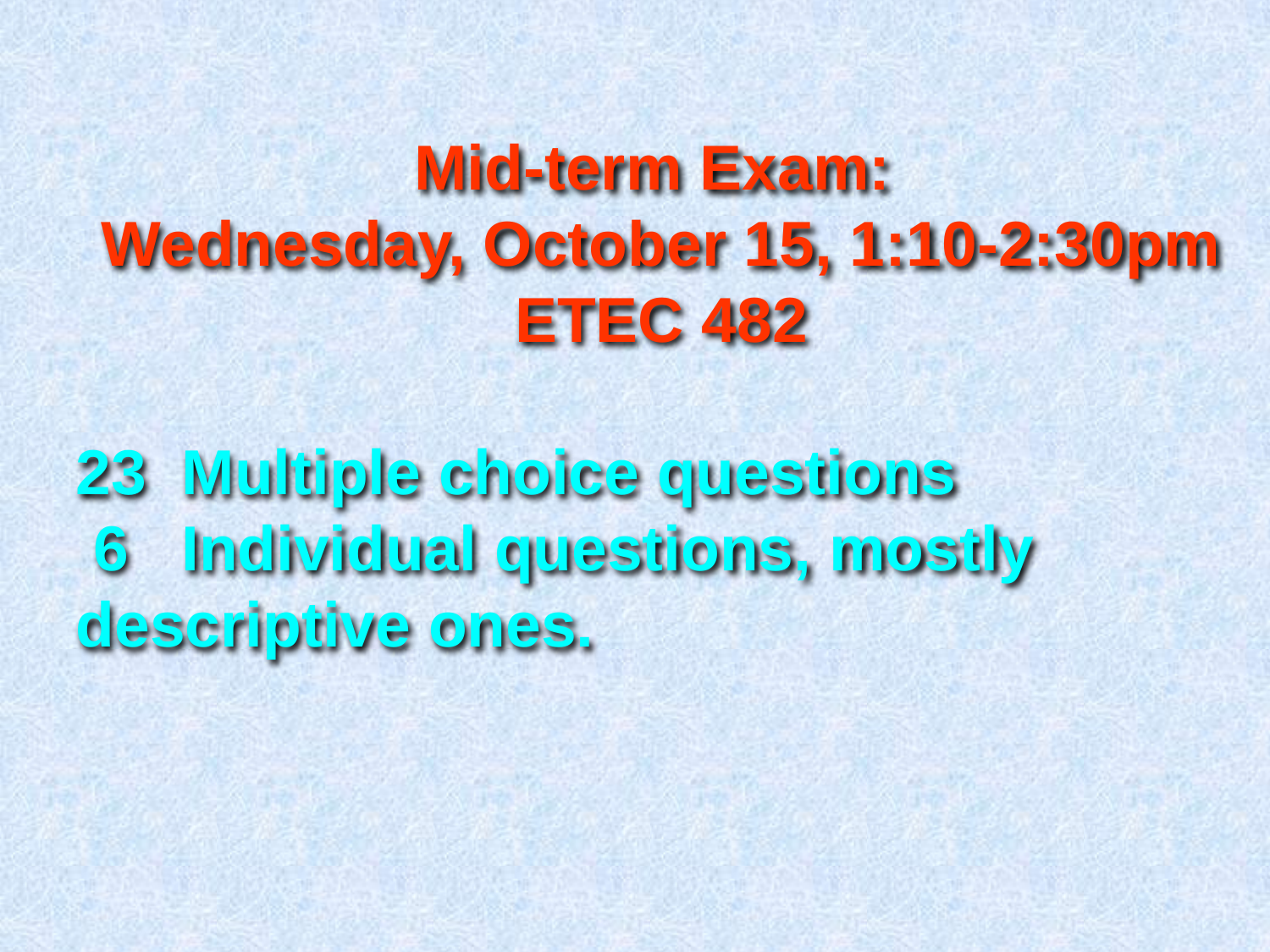

Mid-term Exam:
Wednesday, October 15, 1:10-2:30pm
ETEC 482

23  Multiple choice questions
 6   Individual questions, mostly 	descriptive ones.

96